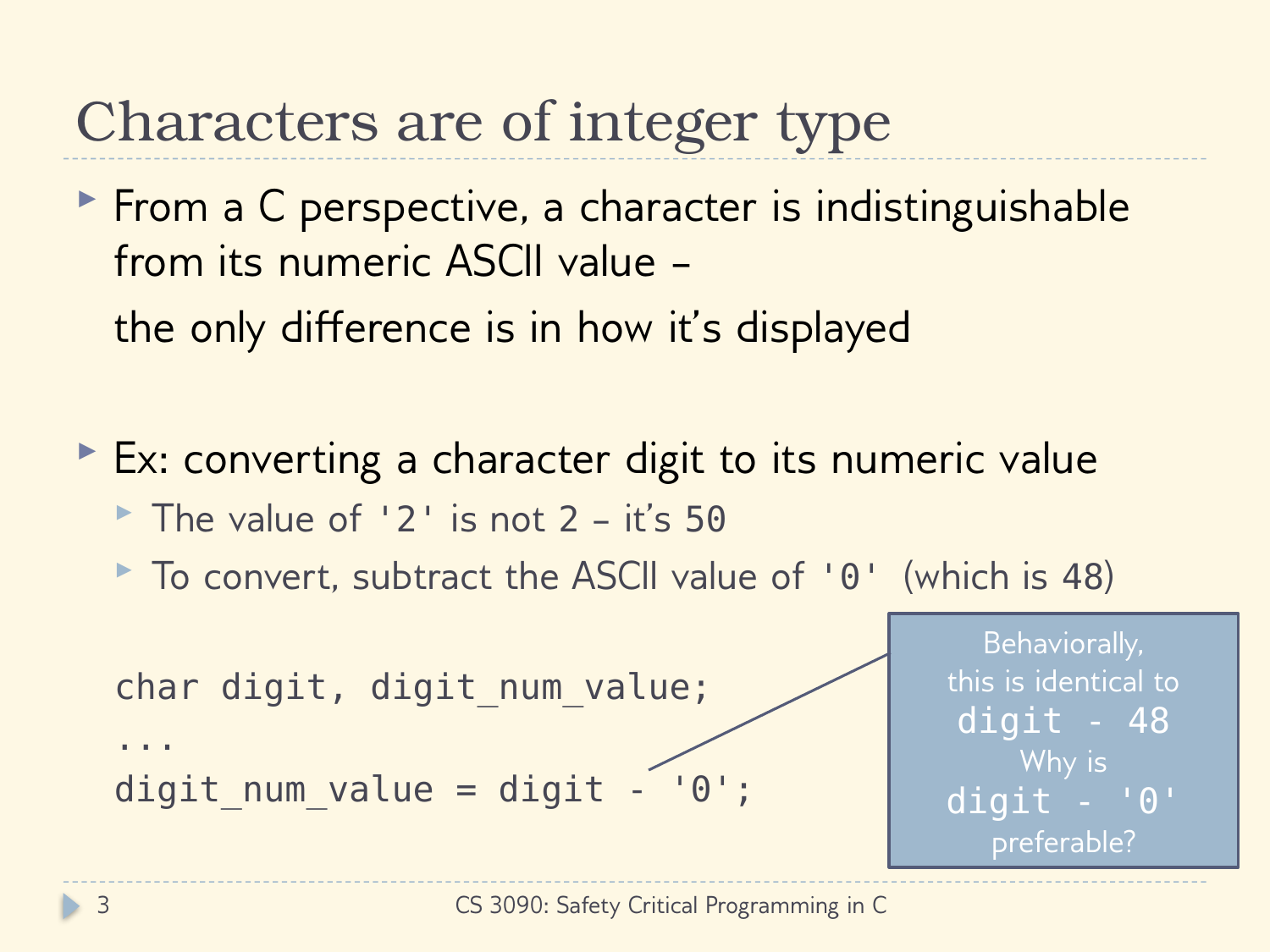

# Characters are of integer type
From a C perspective, a character is indistinguishable from its numeric ASCII value –
	the only difference is in how it’s displayed

Ex: converting a character digit to its numeric value
The value of '2' is not 2 – it’s 50
To convert, subtract the ASCII value of '0' (which is 48)

char digit, digit_num_value;
...
digit_num_value = digit - '0';
Behaviorally,
this is identical to
digit - 48
Why is
digit - '0'
preferable?
3
CS 3090: Safety Critical Programming in C